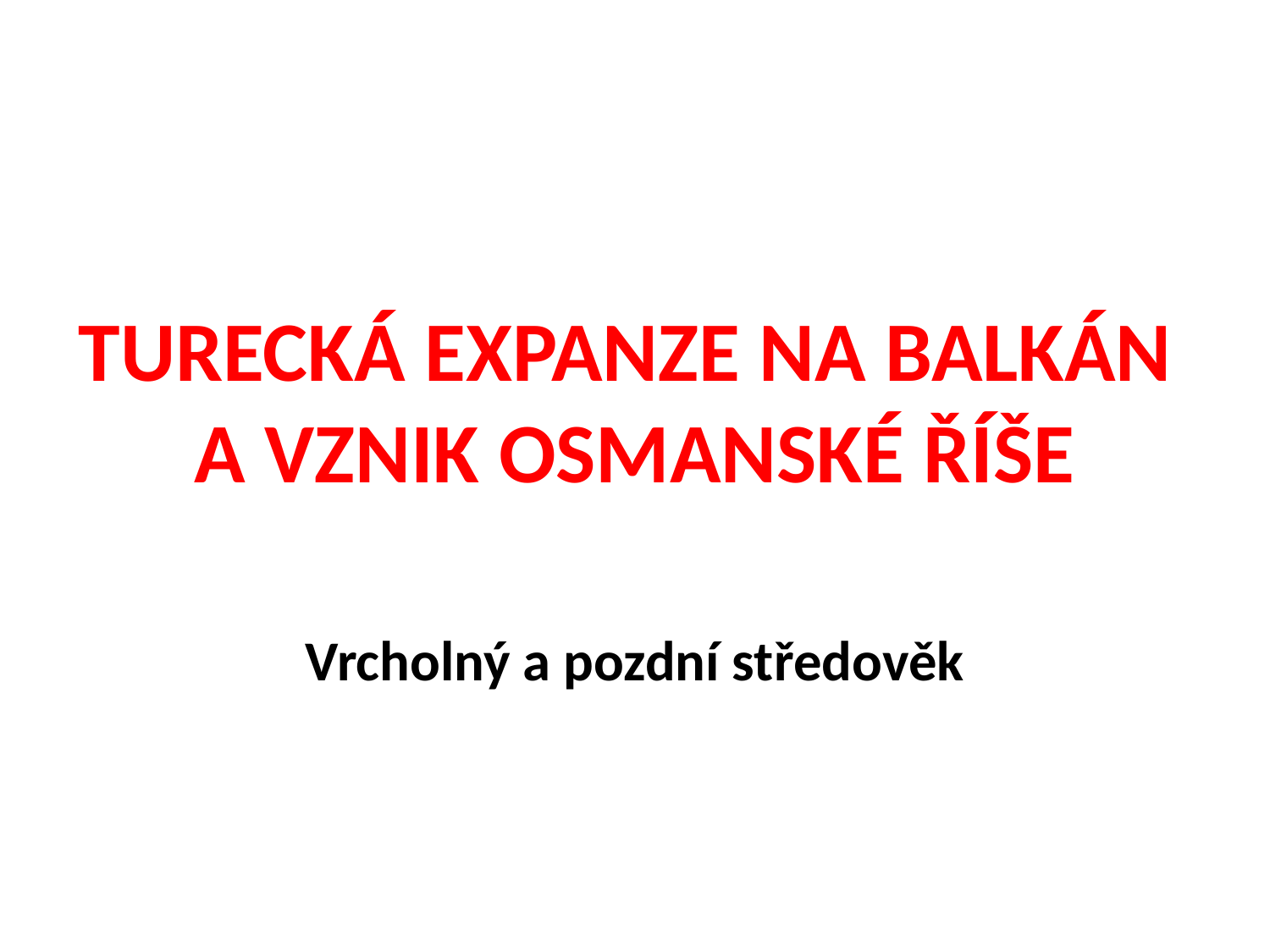

# TURECKÁ EXPANZE NA BALKÁN A VZNIK OSMANSKÉ ŘÍŠE

Vrcholný a pozdní středověk